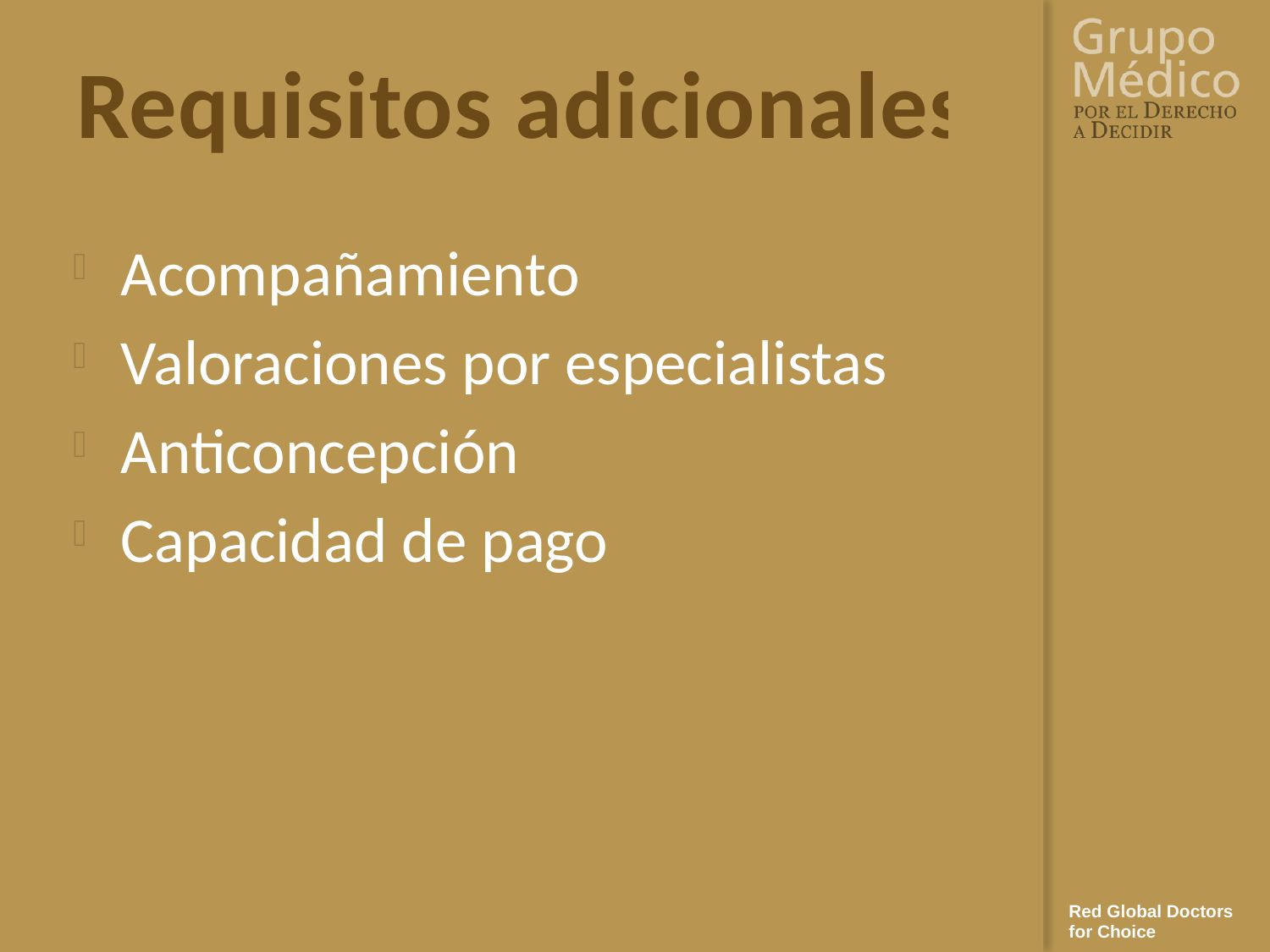

# Requisitos adicionales
Acompañamiento
Valoraciones por especialistas
Anticoncepción
Capacidad de pago